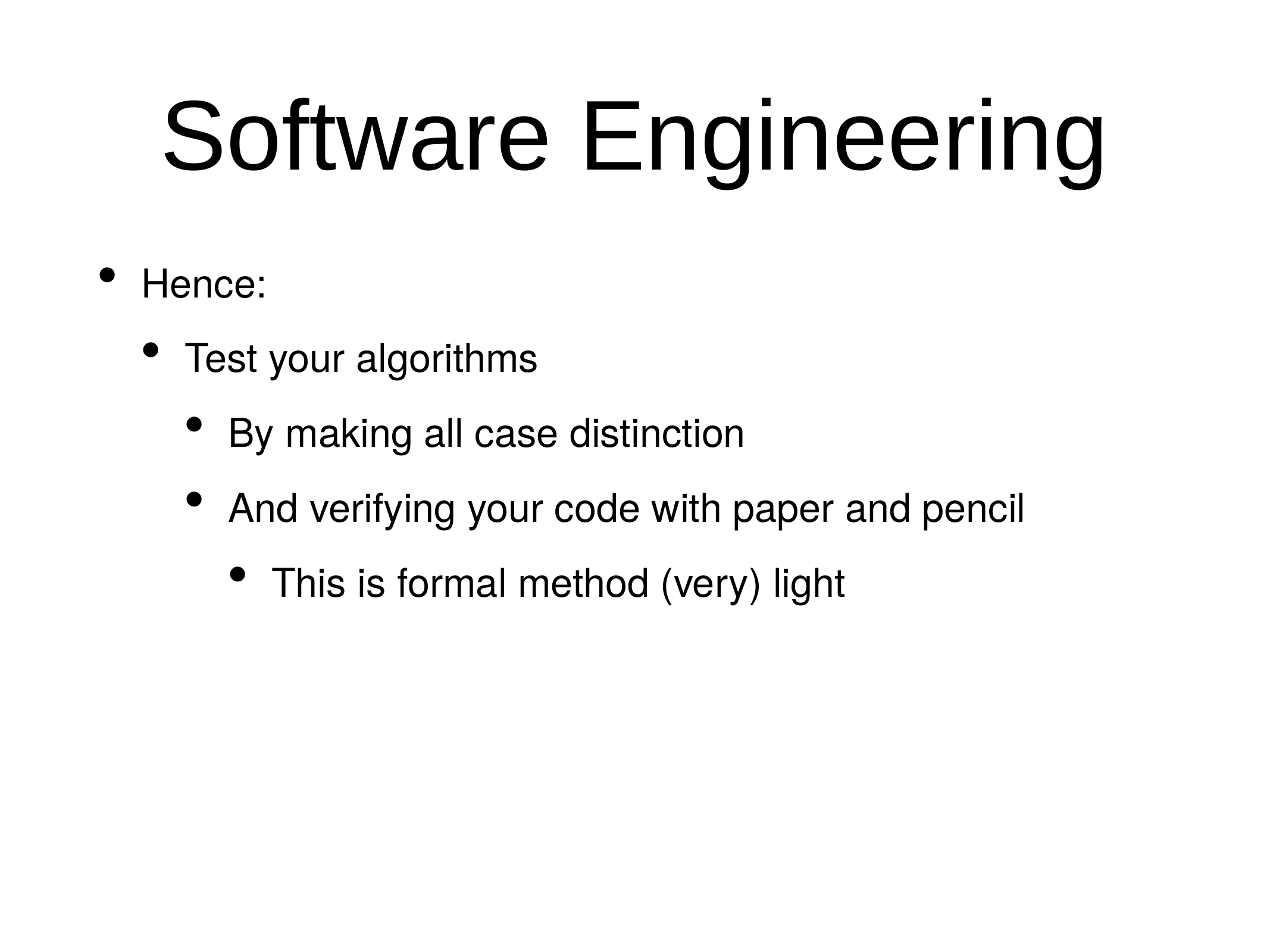

# Software Engineering
Hence:
Test your algorithms
By making all case distinction
And verifying your code with paper and pencil
This is formal method (very) light